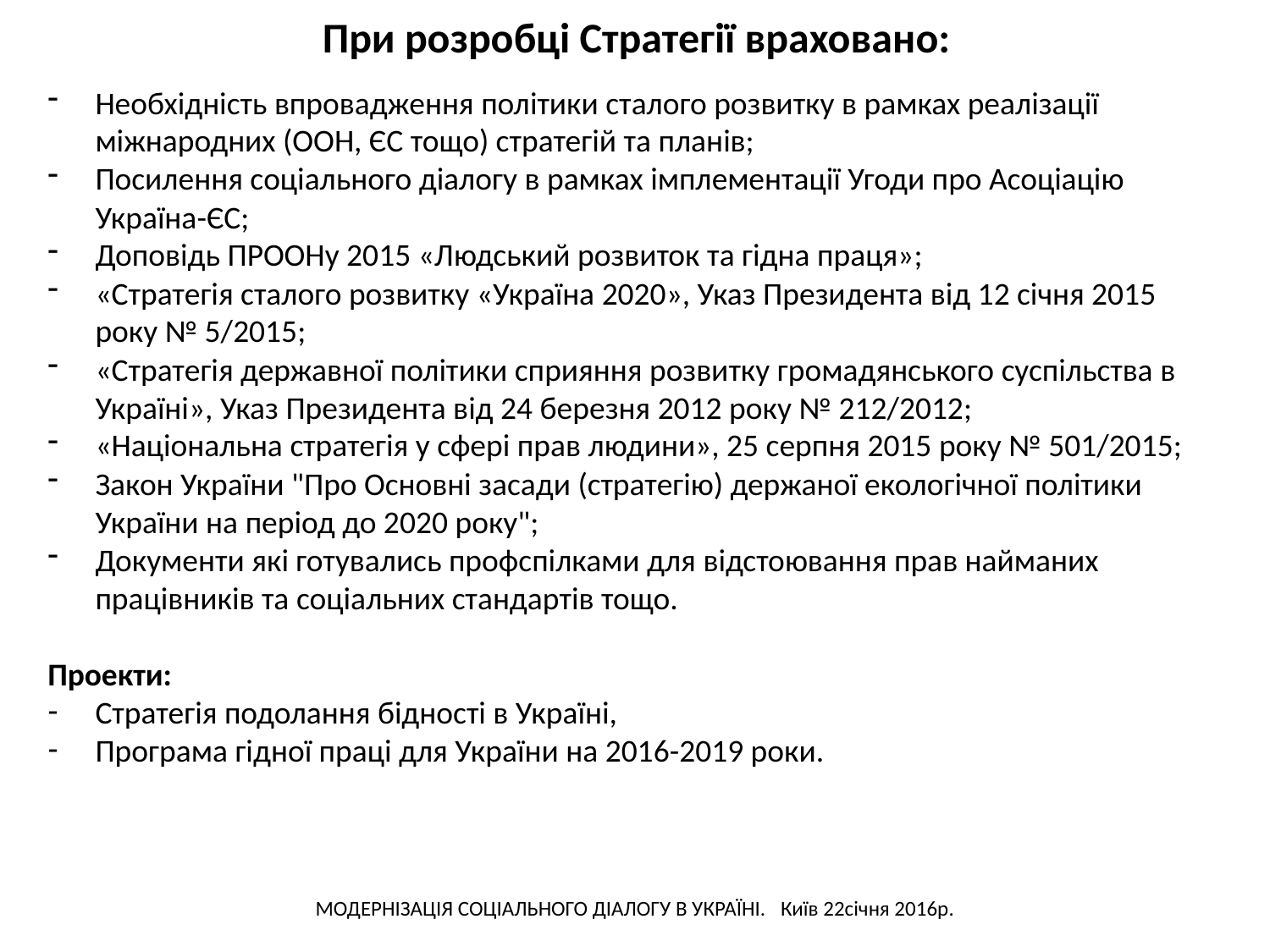

# При розробці Стратегії враховано:
Необхідність впровадження політики сталого розвитку в рамках реалізації міжнародних (ООН, ЄС тощо) стратегій та планів;
Посилення соціального діалогу в рамках імплементації Угоди про Асоціацію Україна-ЄС;
Доповідь ПРООНу 2015 «Людський розвиток та гідна праця»;
«Стратегія сталого розвитку «Україна 2020», Указ Президента від 12 січня 2015 року № 5/2015;
«Стратегія державної політики сприяння розвитку громадянського суспільства в Україні», Указ Президента від 24 березня 2012 року № 212/2012;
«Національна стратегія у сфері прав людини», 25 серпня 2015 року № 501/2015;
Закон України "Про Основні засади (стратегію) держаної екологічної політики України на період до 2020 року";
Документи які готувались профспілками для відстоювання прав найманих працівників та соціальних стандартів тощо.

Проекти:
Стратегія подолання бідності в Україні,
Програма гідної праці для України на 2016-2019 роки.
Модернізація соцІального діалогУ в УкраЇнІ.   Київ 22січня 2016р.